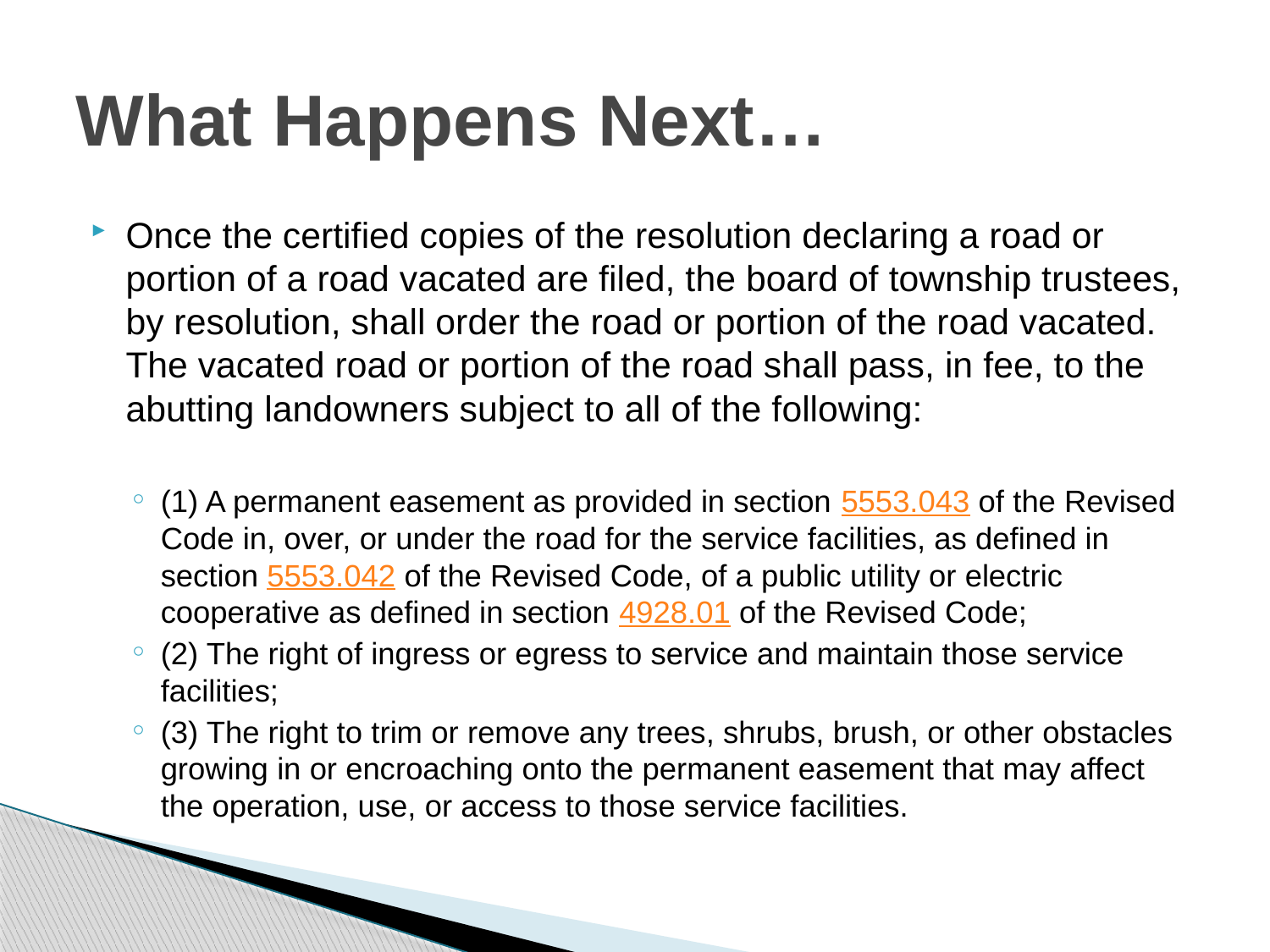

# What Happens Next…
Once the certified copies of the resolution declaring a road or portion of a road vacated are filed, the board of township trustees, by resolution, shall order the road or portion of the road vacated. The vacated road or portion of the road shall pass, in fee, to the abutting landowners subject to all of the following:

(1) A permanent easement as provided in section 5553.043 of the Revised Code in, over, or under the road for the service facilities, as defined in section 5553.042 of the Revised Code, of a public utility or electric cooperative as defined in section 4928.01 of the Revised Code;
(2) The right of ingress or egress to service and maintain those service facilities;
(3) The right to trim or remove any trees, shrubs, brush, or other obstacles growing in or encroaching onto the permanent easement that may affect the operation, use, or access to those service facilities.